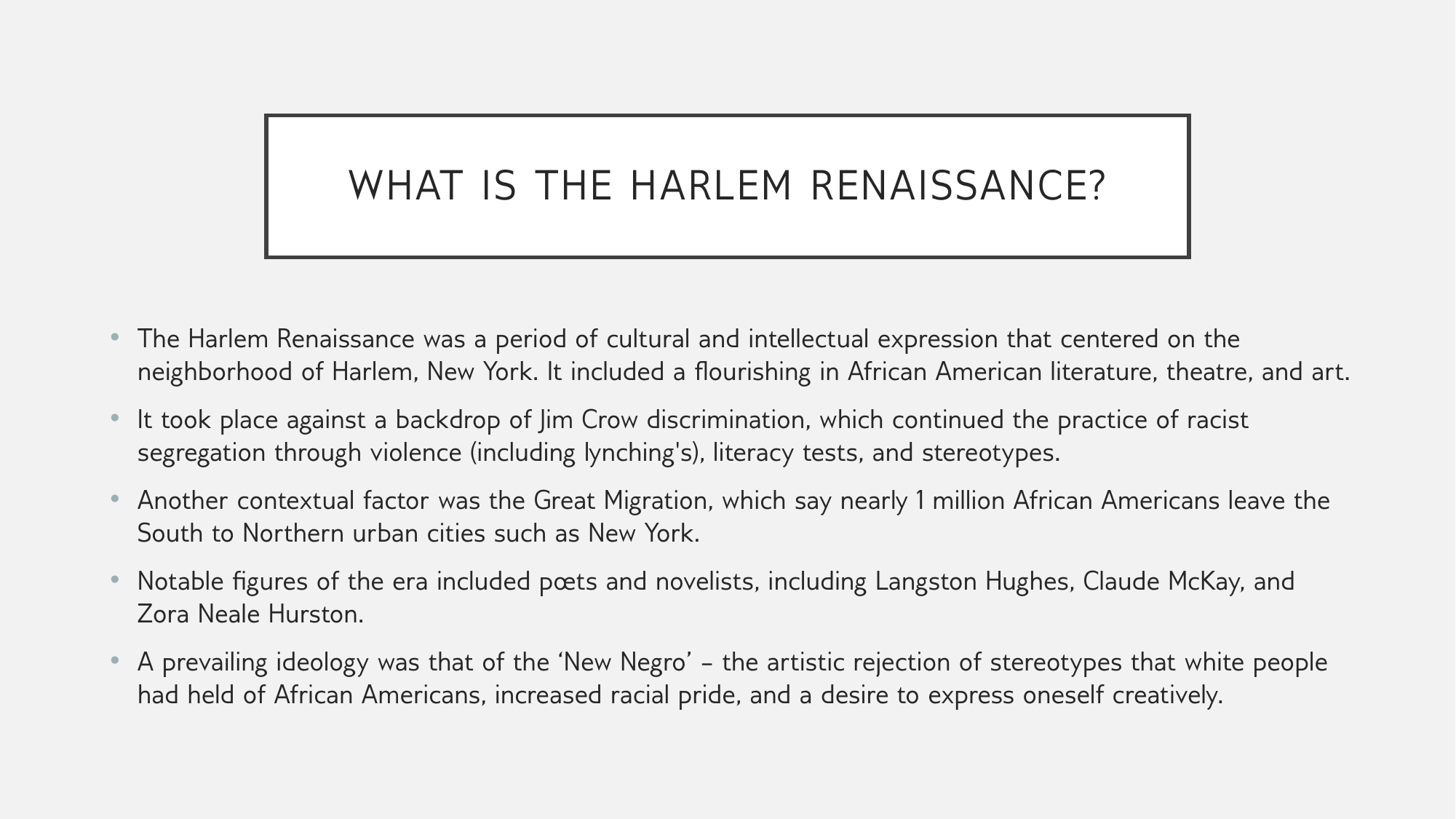

# What is the Harlem Renaissance?
The Harlem Renaissance was a period of cultural and intellectual expression that centered on the neighborhood of Harlem, New York. It included a flourishing in African American literature, theatre, and art.
It took place against a backdrop of Jim Crow discrimination, which continued the practice of racist segregation through violence (including lynching's), literacy tests, and stereotypes.
Another contextual factor was the Great Migration, which say nearly 1 million African Americans leave the South to Northern urban cities such as New York.
Notable figures of the era included poets and novelists, including Langston Hughes, Claude McKay, and Zora Neale Hurston.
A prevailing ideology was that of the ‘New Negro’ – the artistic rejection of stereotypes that white people had held of African Americans, increased racial pride, and a desire to express oneself creatively.